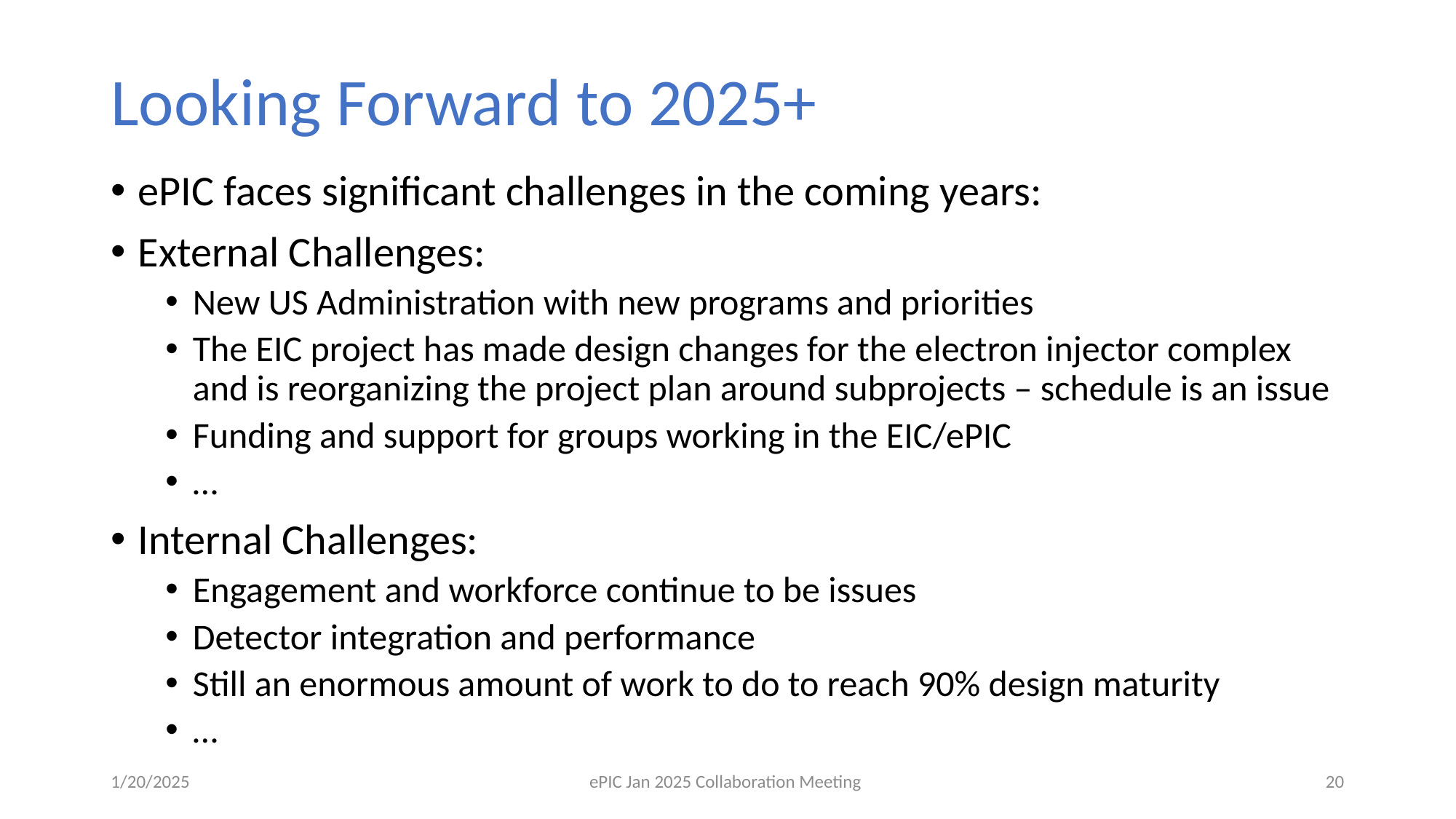

# Looking Forward to 2025+
ePIC faces significant challenges in the coming years:
External Challenges:
New US Administration with new programs and priorities
The EIC project has made design changes for the electron injector complex and is reorganizing the project plan around subprojects – schedule is an issue
Funding and support for groups working in the EIC/ePIC
…
Internal Challenges:
Engagement and workforce continue to be issues
Detector integration and performance
Still an enormous amount of work to do to reach 90% design maturity
…
1/20/2025
ePIC Jan 2025 Collaboration Meeting
20